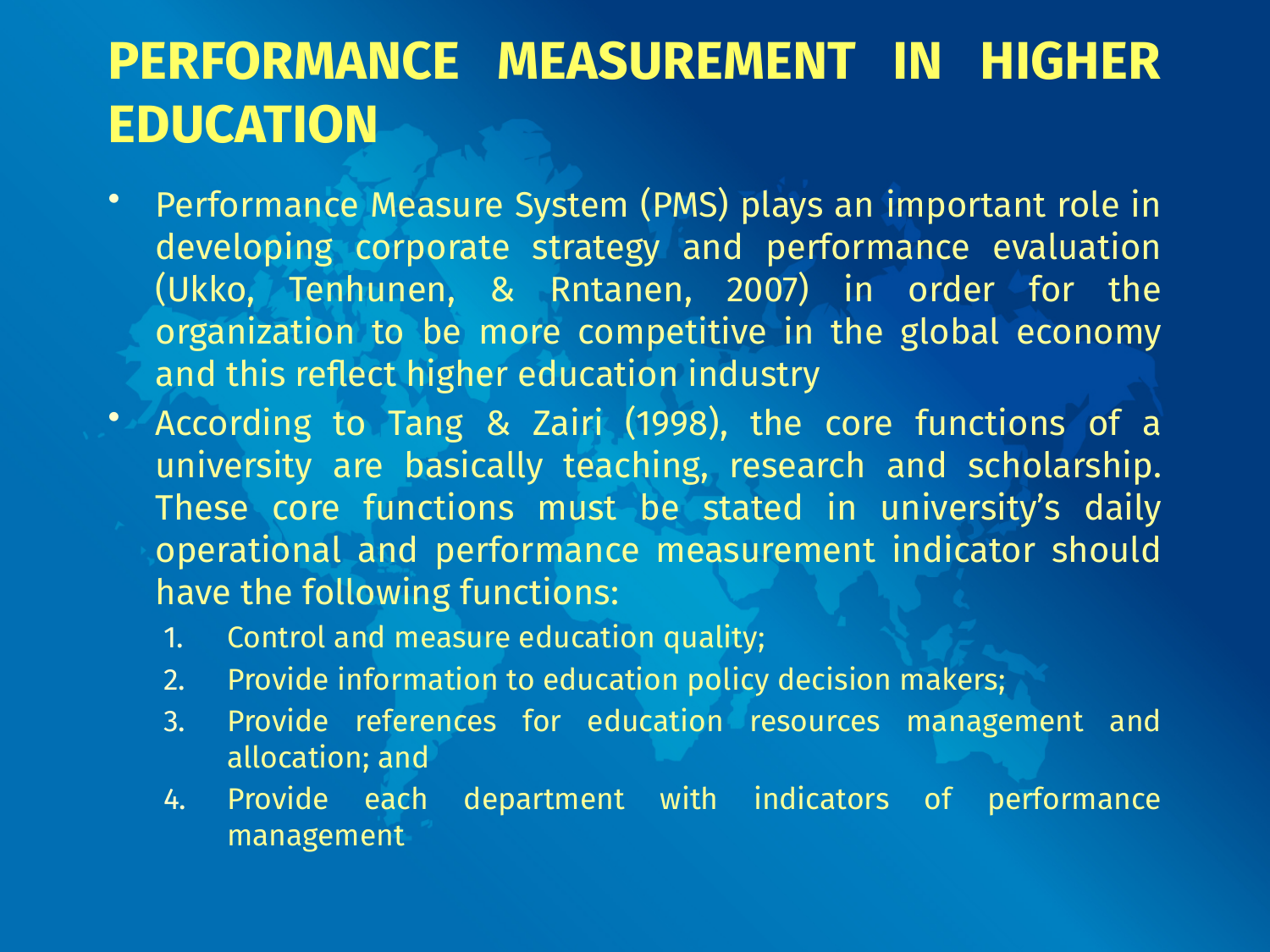

# Performance Measurement in Higher Education
Performance Measure System (PMS) plays an important role in developing corporate strategy and performance evaluation (Ukko, Tenhunen, & Rntanen, 2007) in order for the organization to be more competitive in the global economy and this reflect higher education industry
According to Tang & Zairi (1998), the core functions of a university are basically teaching, research and scholarship. These core functions must be stated in university’s daily operational and performance measurement indicator should have the following functions:
Control and measure education quality;
Provide information to education policy decision makers;
Provide references for education resources management and allocation; and
Provide each department with indicators of performance management